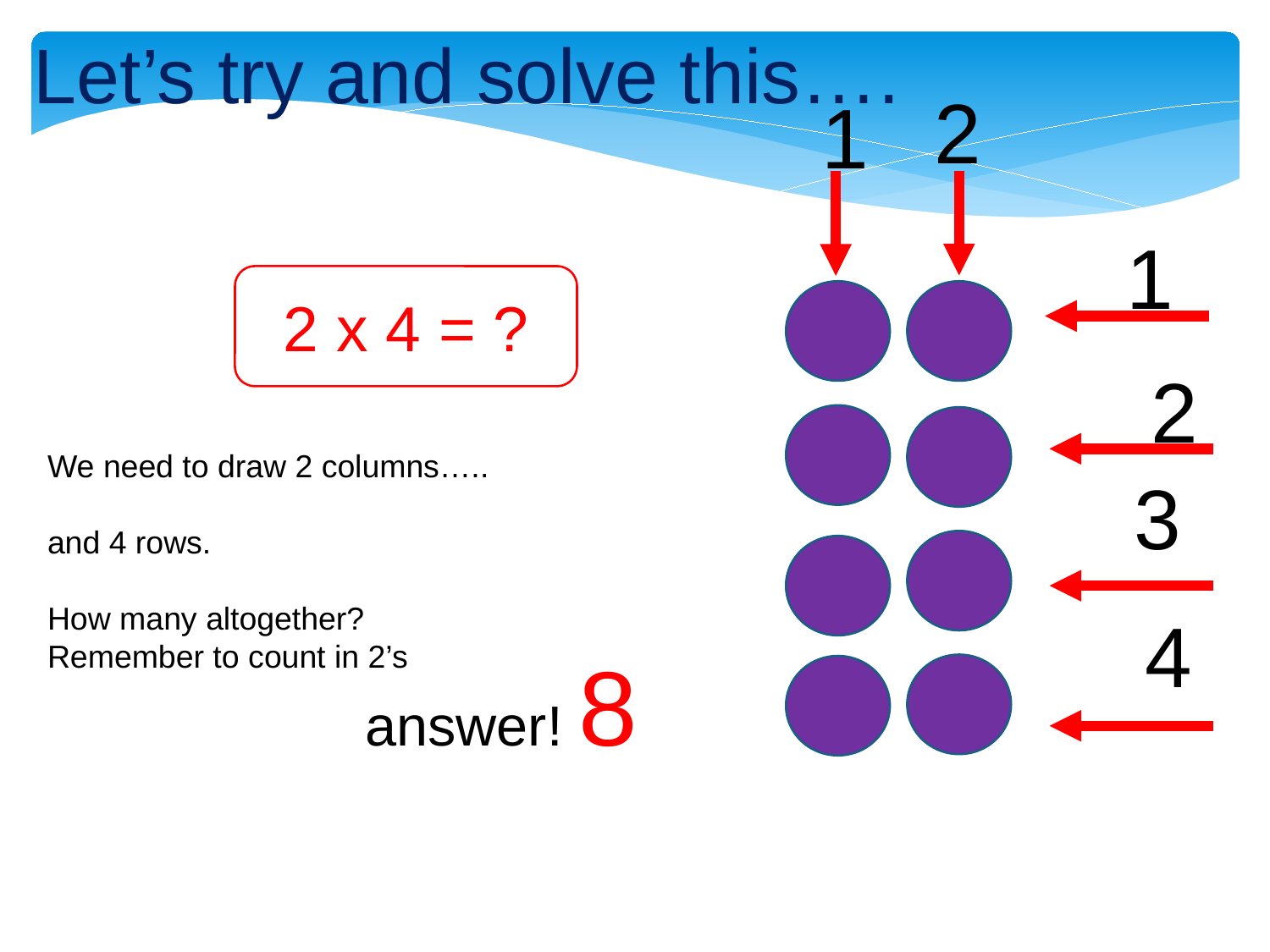

Let’s try and solve this….
2
1
1
2 x 4 = ?

2

We need to draw 2 columns…..

and 4 rows.

How many altogether?
Remember to count in 2’s
3

4
answer! 8